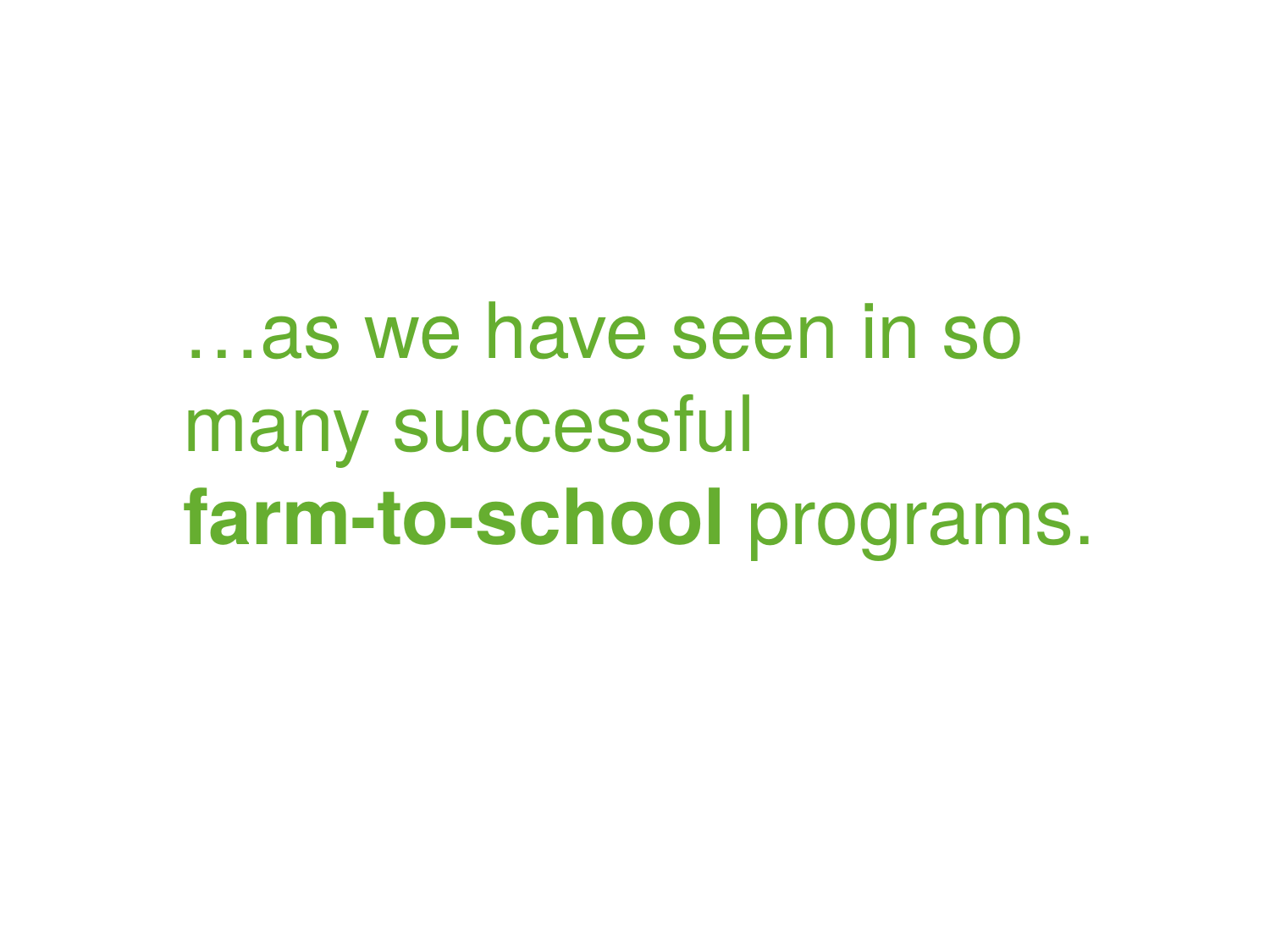

…as we have seen in so many successful
farm-to-school programs.